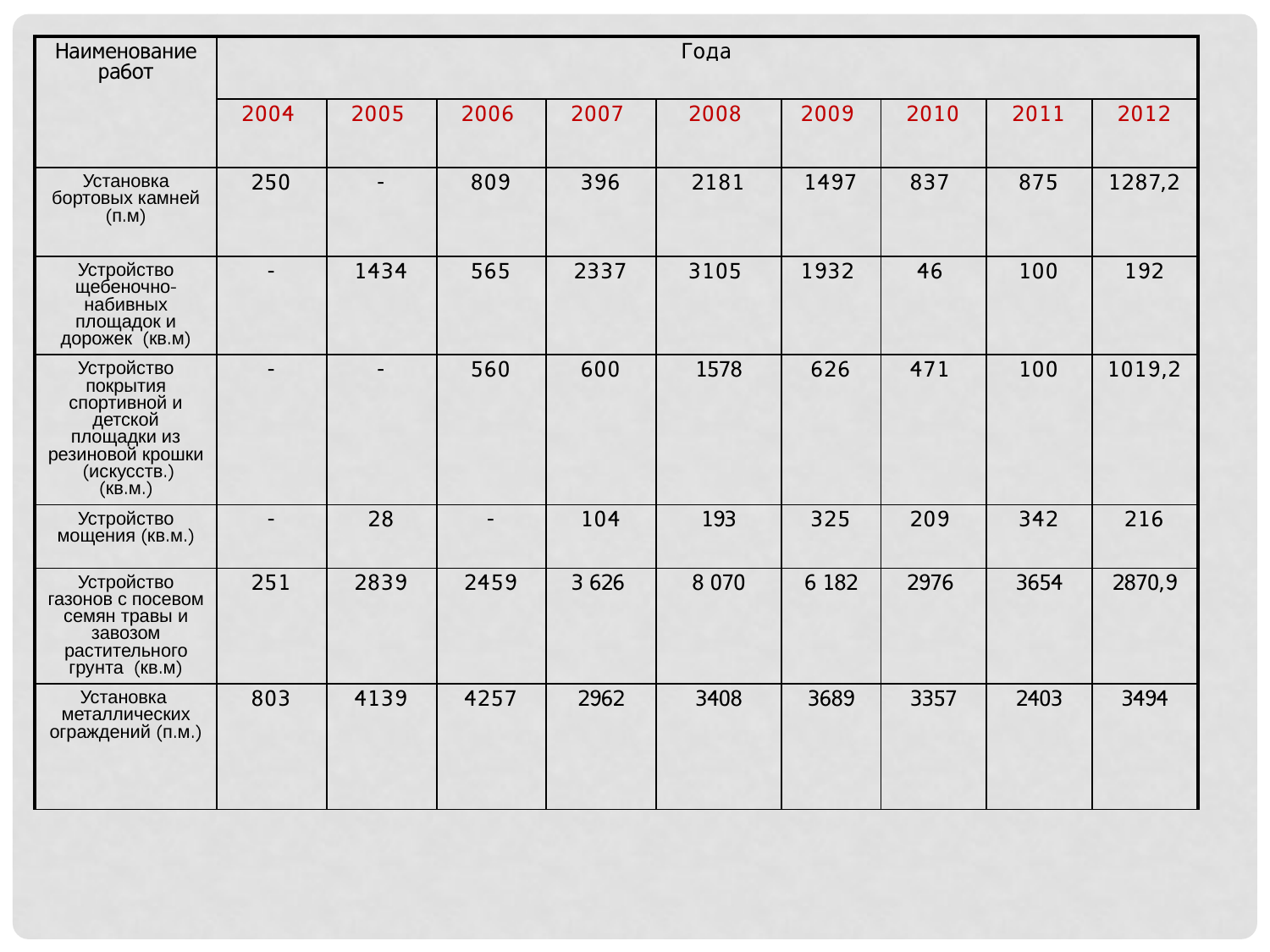

| Наименование работ | Года |  |  |  |  |  |  |  |  |
| --- | --- | --- | --- | --- | --- | --- | --- | --- | --- |
|  | 2004 | 2005 | 2006 | 2007 | 2008 | 2009 | 2010 | 2011 | 2012 |
| Установка бортовых камней (п.м) | 250 | - | 809 | 396 | 2181 | 1497 | 837 | 875 | 1287,2 |
| Устройство щебеночно-набивных площадок и дорожек (кв.м) | - | 1434 | 565 | 2337 | 3105 | 1932 | 46 | 100 | 192 |
| Устройство покрытия спортивной и детской площадки из резиновой крошки (искусств.) (кв.м.) | - | - | 560 | 600 | 1578 | 626 | 471 | 100 | 1019,2 |
| Устройство мощения (кв.м.) | - | 28 | - | 104 | 193 | 325 | 209 | 342 | 216 |
| Устройство газонов с посевом семян травы и завозом растительного грунта (кв.м) | 251 | 2839 | 2459 | 3 626 | 8 070 | 6 182 | 2976 | 3654 | 2870,9 |
| Установка металлических ограждений (п.м.) | 803 | 4139 | 4257 | 2962 | 3408 | 3689 | 3357 | 2403 | 3494 |